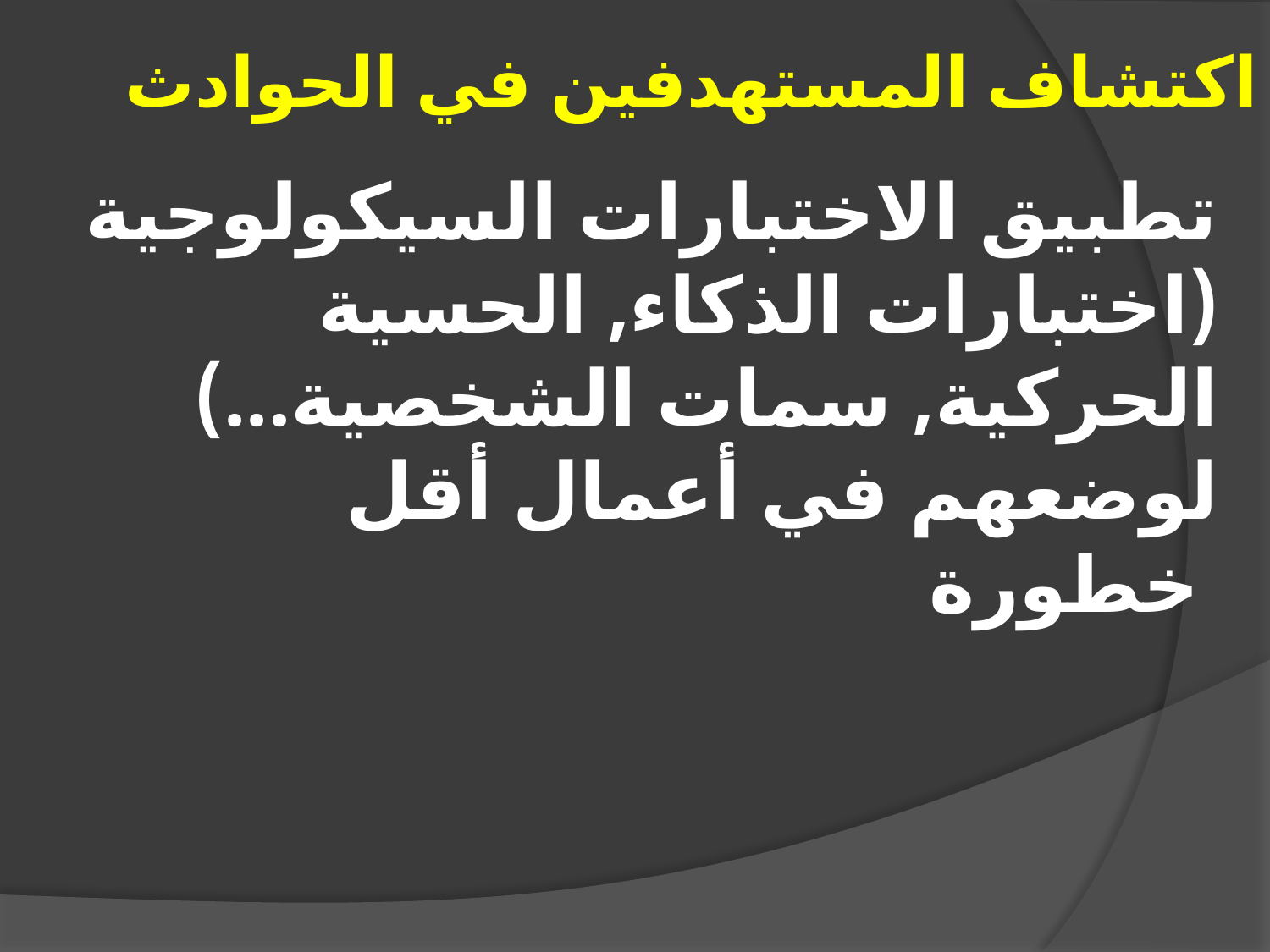

# اكتشاف المستهدفين في الحوادث
تطبيق الاختبارات السيكولوجية (اختبارات الذكاء, الحسية الحركية, سمات الشخصية...) لوضعهم في أعمال أقل خطورة